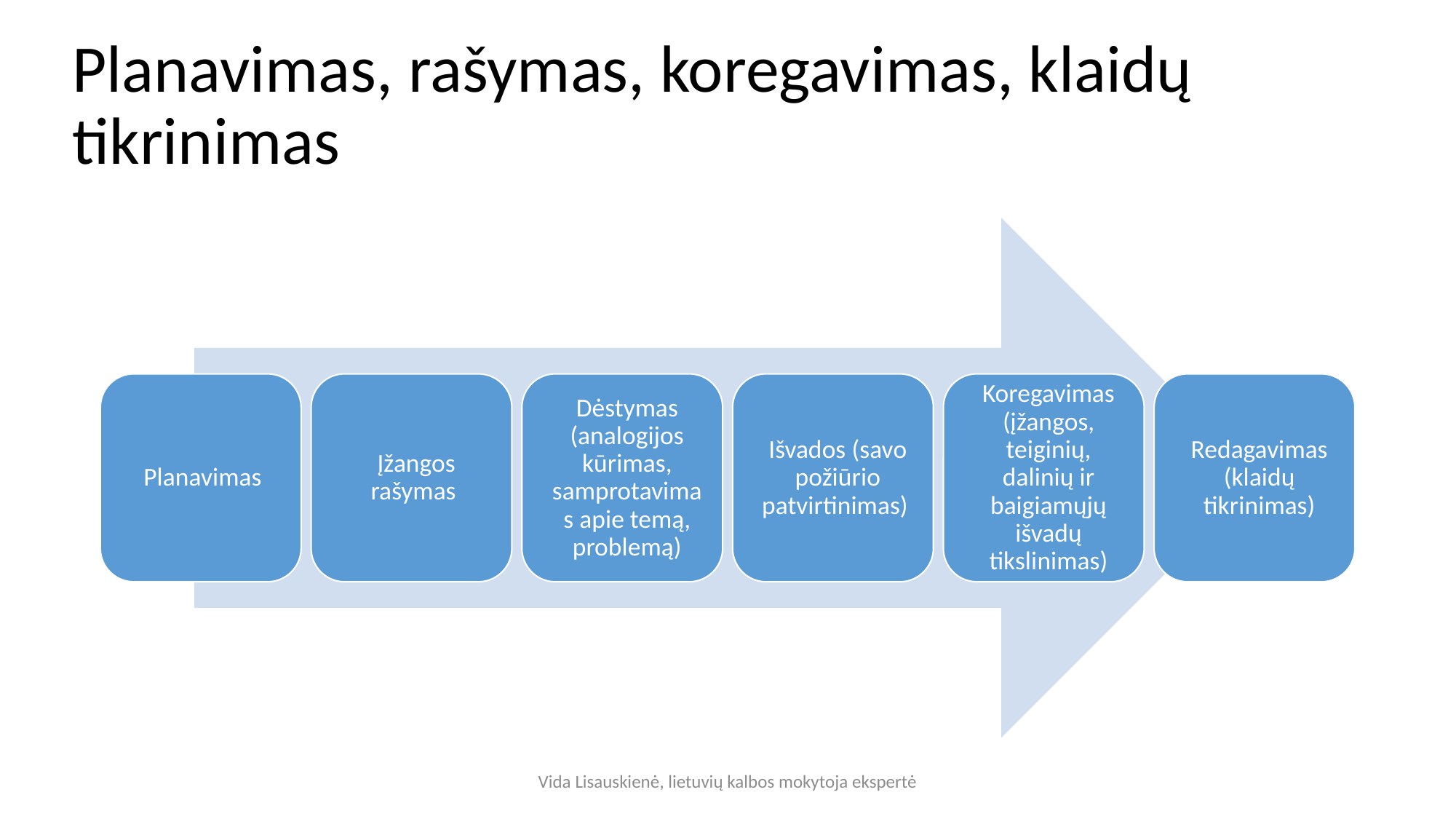

# Planavimas, rašymas, koregavimas, klaidų  tikrinimas
Planavimas
Įžangos rašymas
Dėstymas (analogijos kūrimas, samprotavimas apie temą, problemą)
Išvados (savo požiūrio patvirtinimas)
Koregavimas (įžangos, teiginių, dalinių ir baigiamųjų išvadų tikslinimas)
Redagavimas (klaidų tikrinimas)
Vida Lisauskienė, lietuvių kalbos mokytoja ekspertė